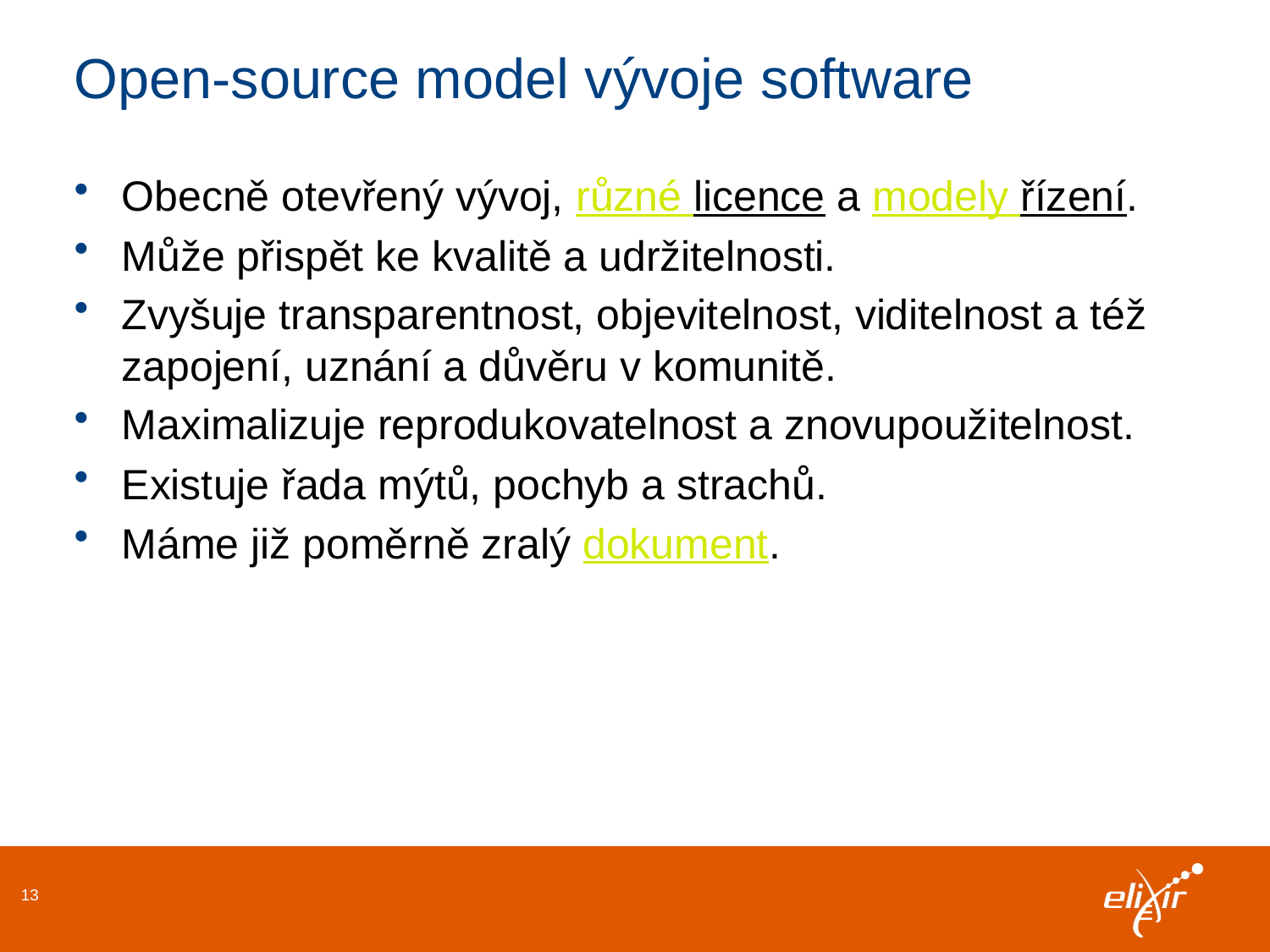

# Open-source model vývoje software
Obecně otevřený vývoj, různé licence a modely řízení.
Může přispět ke kvalitě a udržitelnosti.
Zvyšuje transparentnost, objevitelnost, viditelnost a též zapojení, uznání a důvěru v komunitě.
Maximalizuje reprodukovatelnost a znovupoužitelnost.
Existuje řada mýtů, pochyb a strachů.
Máme již poměrně zralý dokument.
13